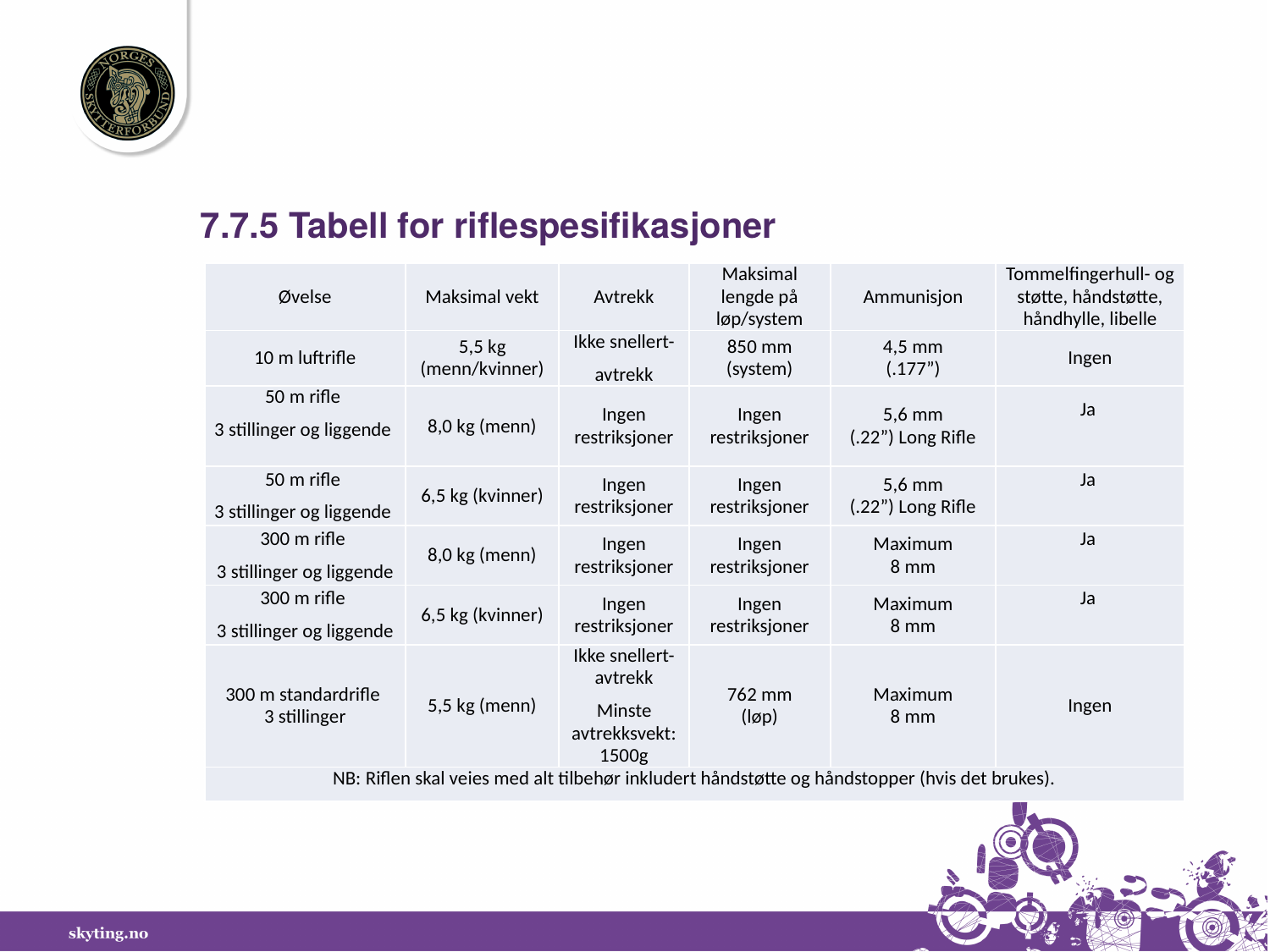

7.7.5 Tabell for riflespesifikasjoner
| Øvelse | Maksimal vekt | Avtrekk | Maksimal lengde på løp/system | Ammunisjon | Tommelfingerhull- og støtte, håndstøtte, håndhylle, libelle |
| --- | --- | --- | --- | --- | --- |
| 10 m luftrifle | 5,5 kg (menn/kvinner) | Ikke snellert- avtrekk | 850 mm (system) | 4,5 mm (.177”) | Ingen |
| 50 m rifle 3 stillinger og liggende | 8,0 kg (menn) | Ingen restriksjoner | Ingen restriksjoner | 5,6 mm (.22”) Long Rifle | Ja |
| 50 m rifle 3 stillinger og liggende | 6,5 kg (kvinner) | Ingen restriksjoner | Ingen restriksjoner | 5,6 mm (.22”) Long Rifle | Ja |
| 300 m rifle 3 stillinger og liggende | 8,0 kg (menn) | Ingen restriksjoner | Ingen restriksjoner | Maximum 8 mm | Ja |
| 300 m rifle 3 stillinger og liggende | 6,5 kg (kvinner) | Ingen restriksjoner | Ingen restriksjoner | Maximum 8 mm | Ja |
| 300 m standardrifle 3 stillinger | 5,5 kg (menn) | Ikke snellert-avtrekk Minste avtrekksvekt: 1500g | 762 mm (løp) | Maximum 8 mm | Ingen |
| NB: Riflen skal veies med alt tilbehør inkludert håndstøtte og håndstopper (hvis det brukes). |  |  |  |  |  |